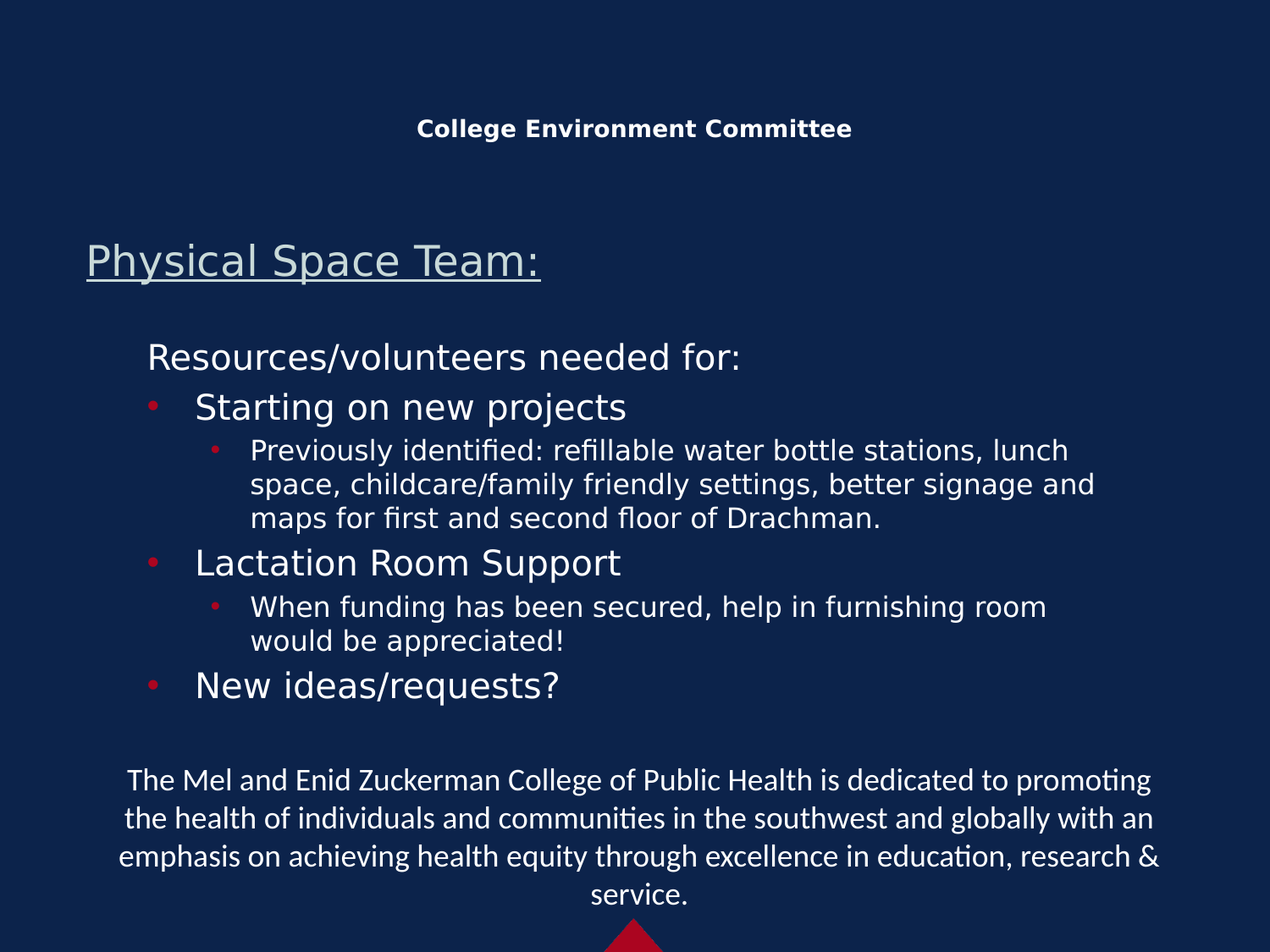

# College Environment Committee
Physical Space Team:
Resources/volunteers needed for:
Starting on new projects
Previously identified: refillable water bottle stations, lunch space, childcare/family friendly settings, better signage and maps for first and second floor of Drachman.
Lactation Room Support
When funding has been secured, help in furnishing room would be appreciated!
New ideas/requests?

The Mel and Enid Zuckerman College of Public Health is dedicated to promoting the health of individuals and communities in the southwest and globally with an emphasis on achieving health equity through excellence in education, research & service.